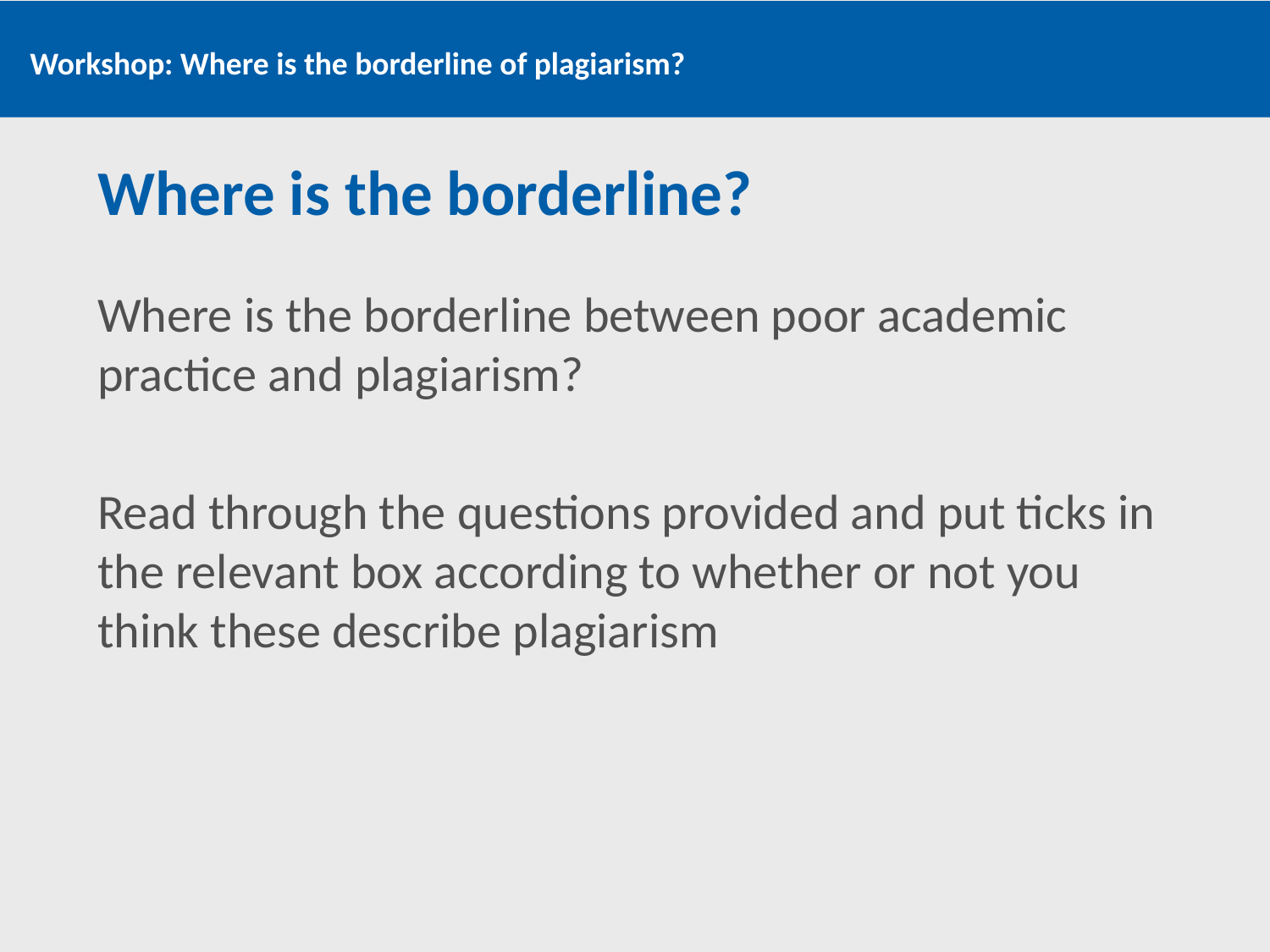

# Where is the borderline?
Where is the borderline between poor academic practice and plagiarism?

Read through the questions provided and put ticks in the relevant box according to whether or not you think these describe plagiarism